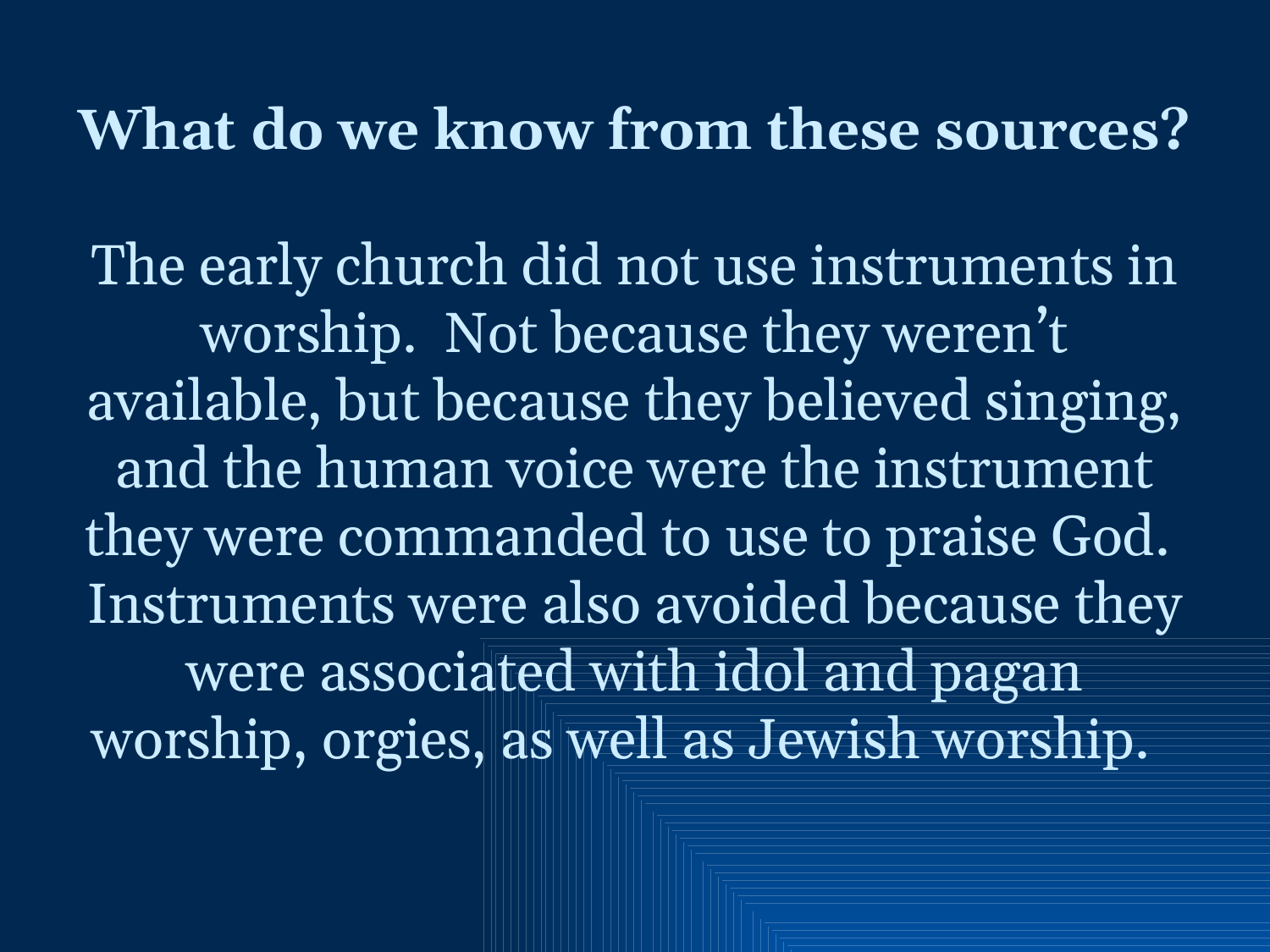

# What do we know from these sources? The early church did not use instruments in worship.  Not because they weren’t available, but because they believed singing, and the human voice were the instrument they were commanded to use to praise God. Instruments were also avoided because they were associated with idol and pagan worship, orgies, as well as Jewish worship.